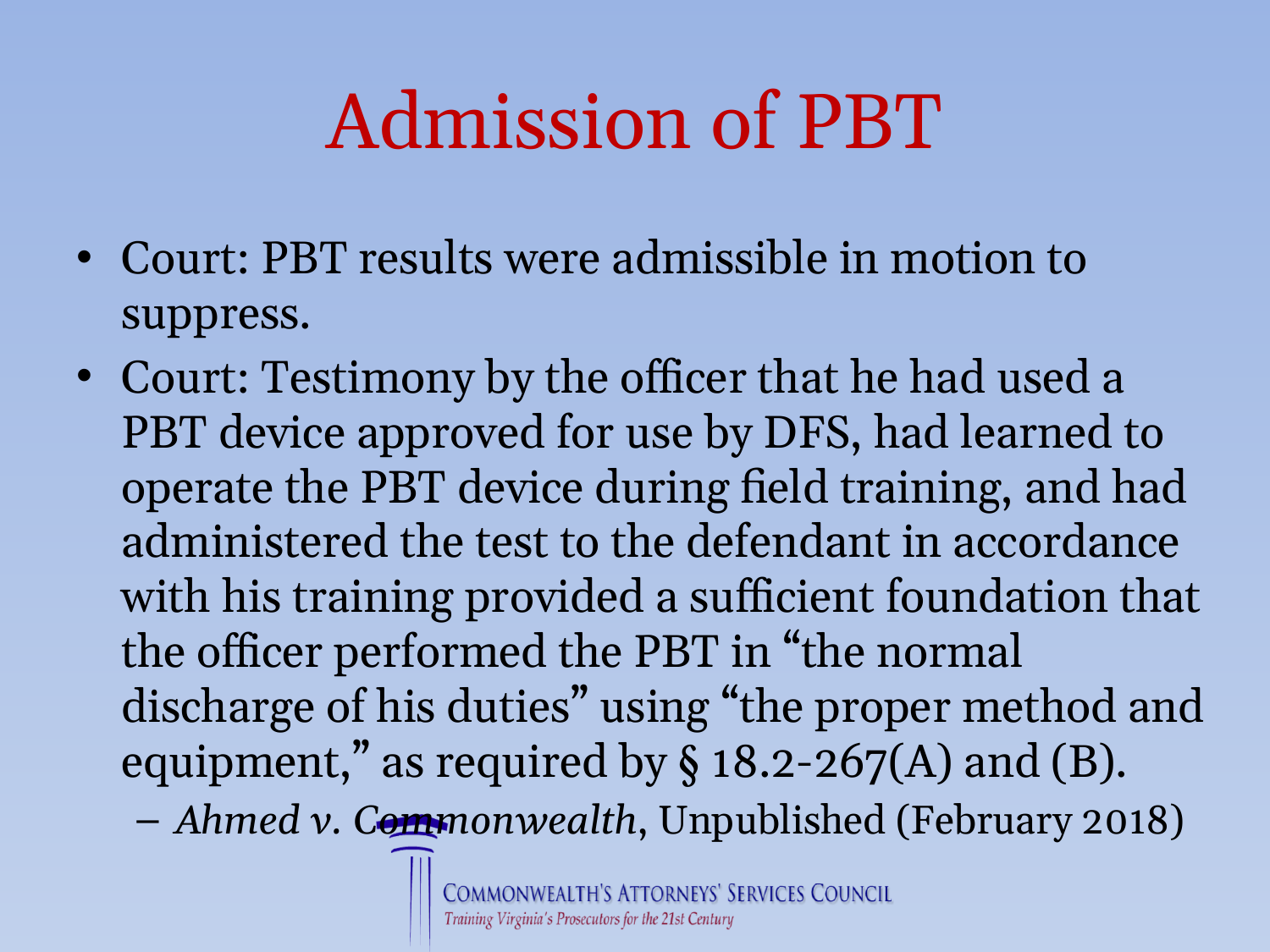

# Admission of PBT
Court: PBT results were admissible in motion to suppress.
Court: Testimony by the officer that he had used a PBT device approved for use by DFS, had learned to operate the PBT device during field training, and had administered the test to the defendant in accordance with his training provided a sufficient foundation that the officer performed the PBT in “the normal discharge of his duties” using “the proper method and equipment,” as required by § 18.2-267(A) and (B).
Ahmed v. Commonwealth, Unpublished (February 2018)